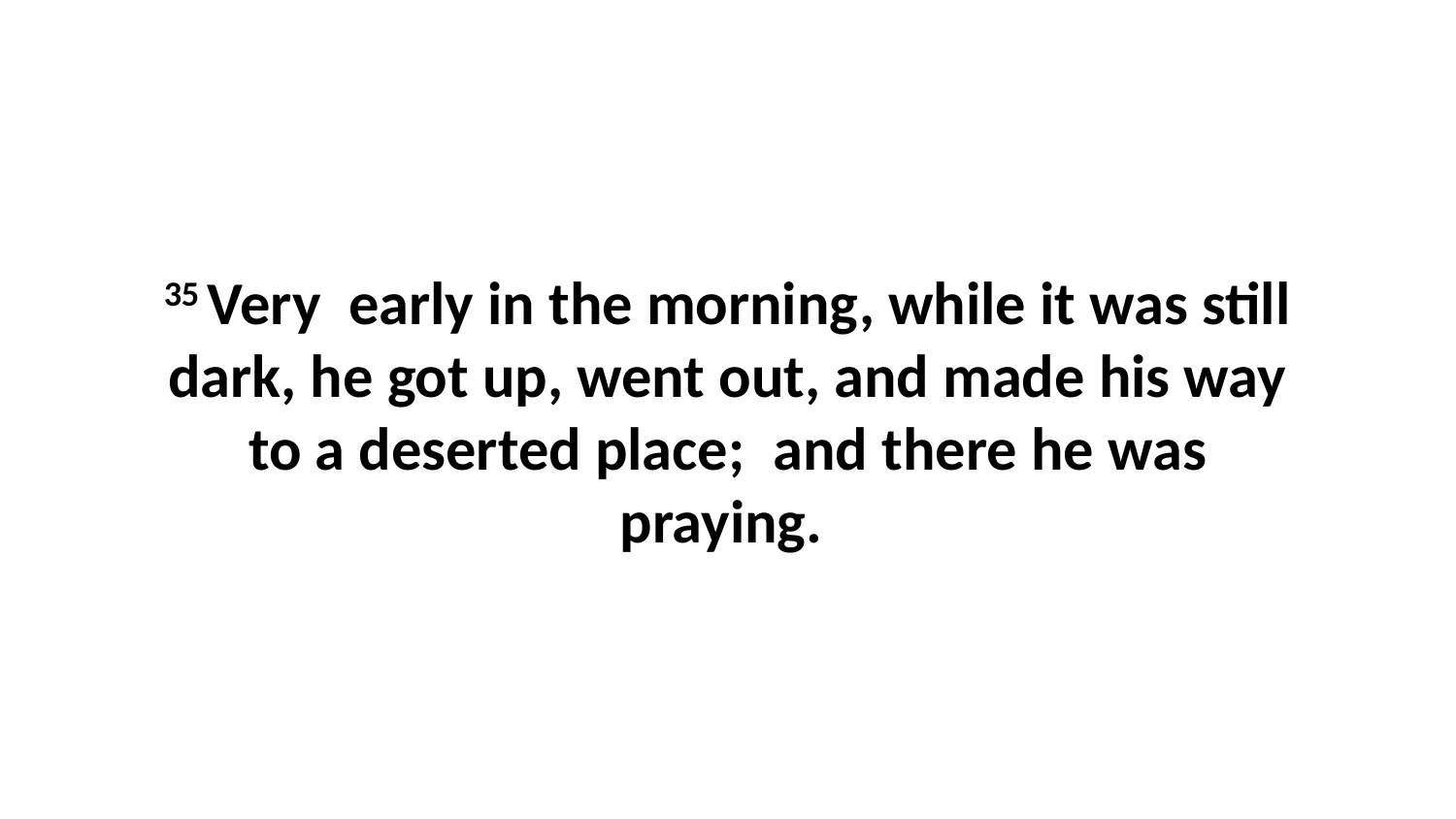

35 Very  early in the morning, while it was still dark, he got up, went out, and made his way to a deserted place;  and there he was praying.